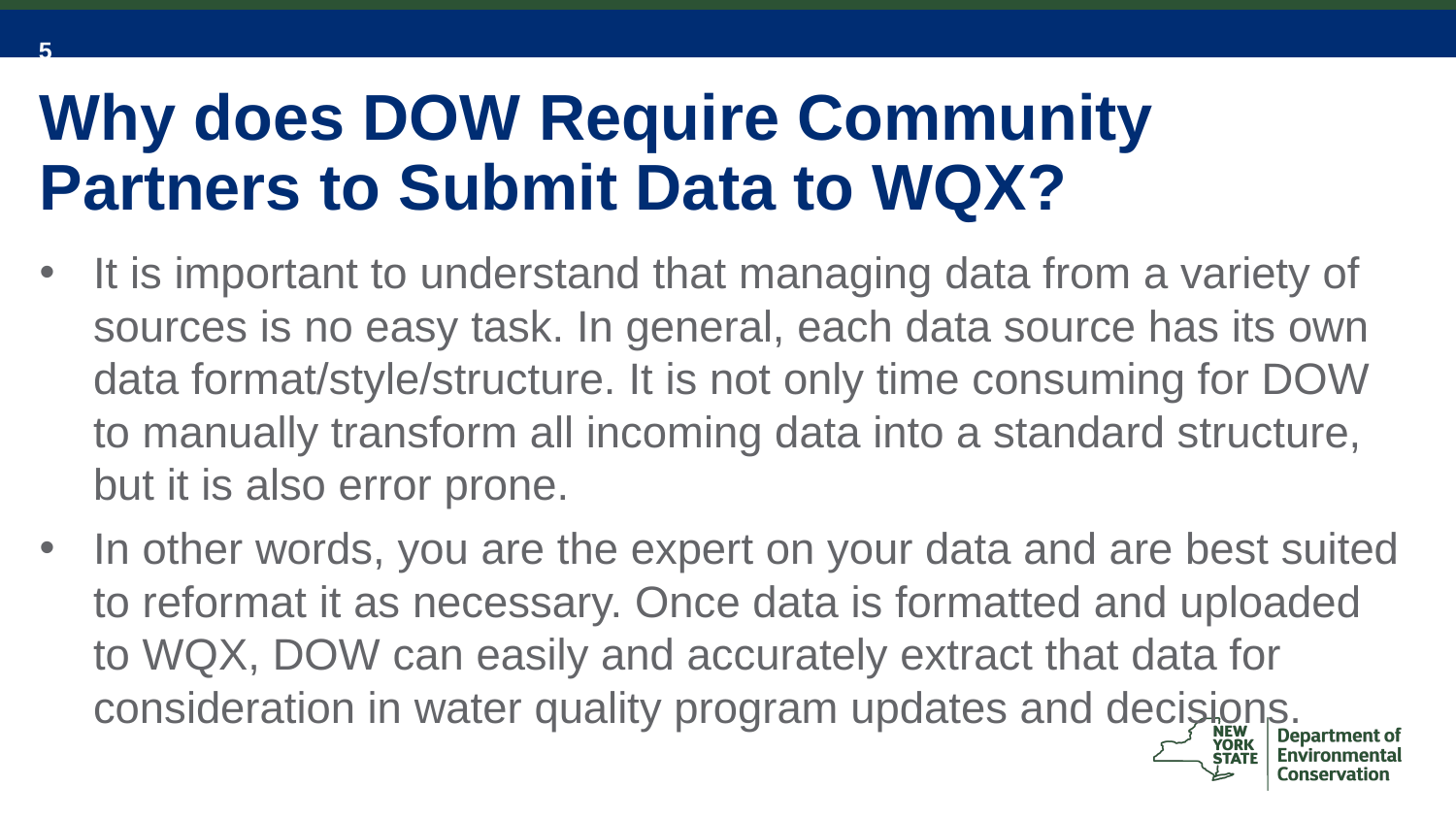

# Why does DOW Require Community Partners to Submit Data to WQX?
It is important to understand that managing data from a variety of sources is no easy task. In general, each data source has its own data format/style/structure. It is not only time consuming for DOW to manually transform all incoming data into a standard structure, but it is also error prone.
In other words, you are the expert on your data and are best suited to reformat it as necessary. Once data is formatted and uploaded to WQX, DOW can easily and accurately extract that data for consideration in water quality program updates and decisions.